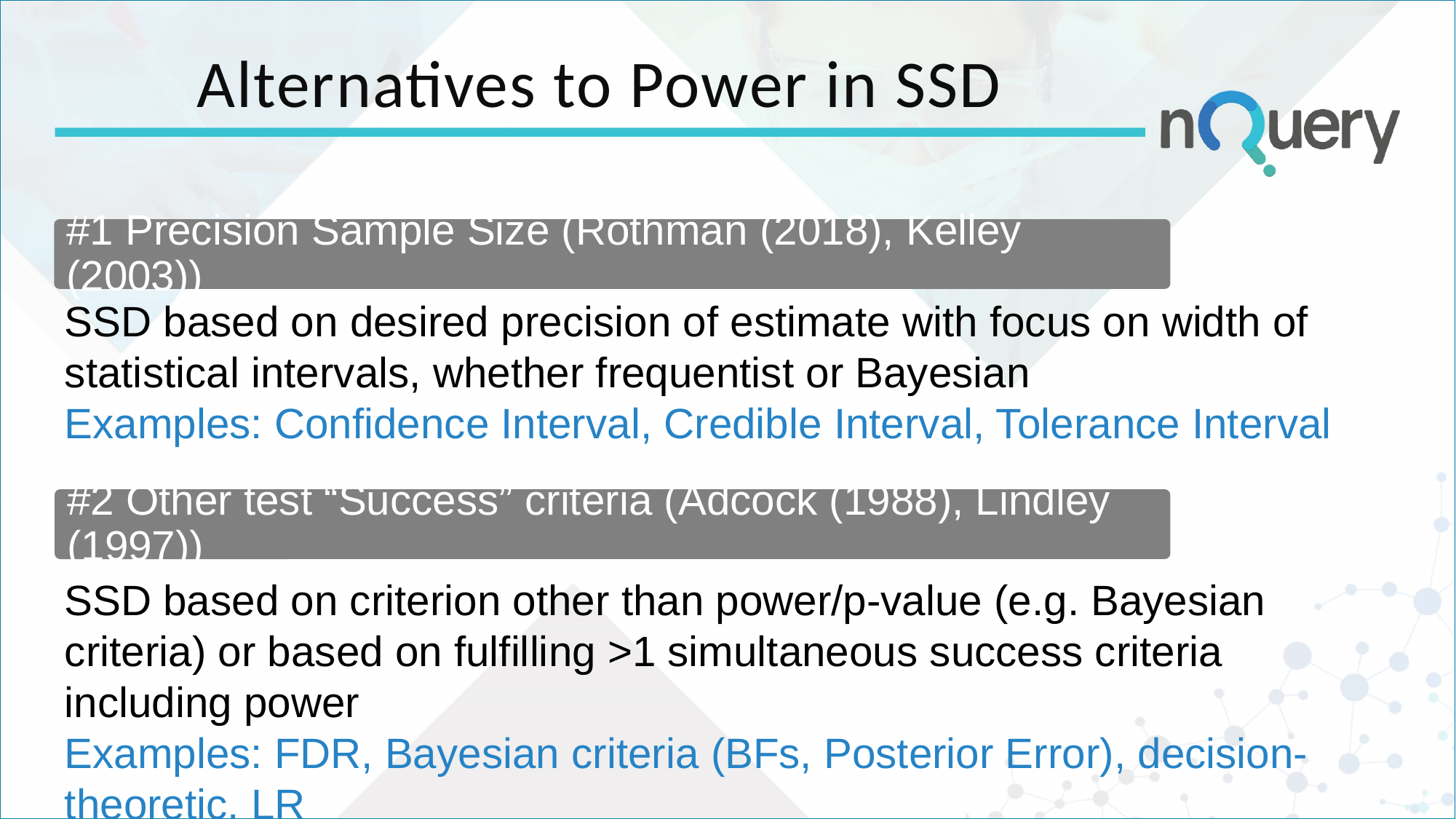

# Alternatives to Power in SSD
#1 Precision Sample Size (Rothman (2018), Kelley (2003))
SSD based on desired precision of estimate with focus on width of statistical intervals, whether frequentist or Bayesian
Examples: Confidence Interval, Credible Interval, Tolerance Interval
#2 Other test “Success” criteria (Adcock (1988), Lindley (1997))
SSD based on criterion other than power/p-value (e.g. Bayesian criteria) or based on fulfilling >1 simultaneous success criteria including power
Examples: FDR, Bayesian criteria (BFs, Posterior Error), decision-theoretic, LR